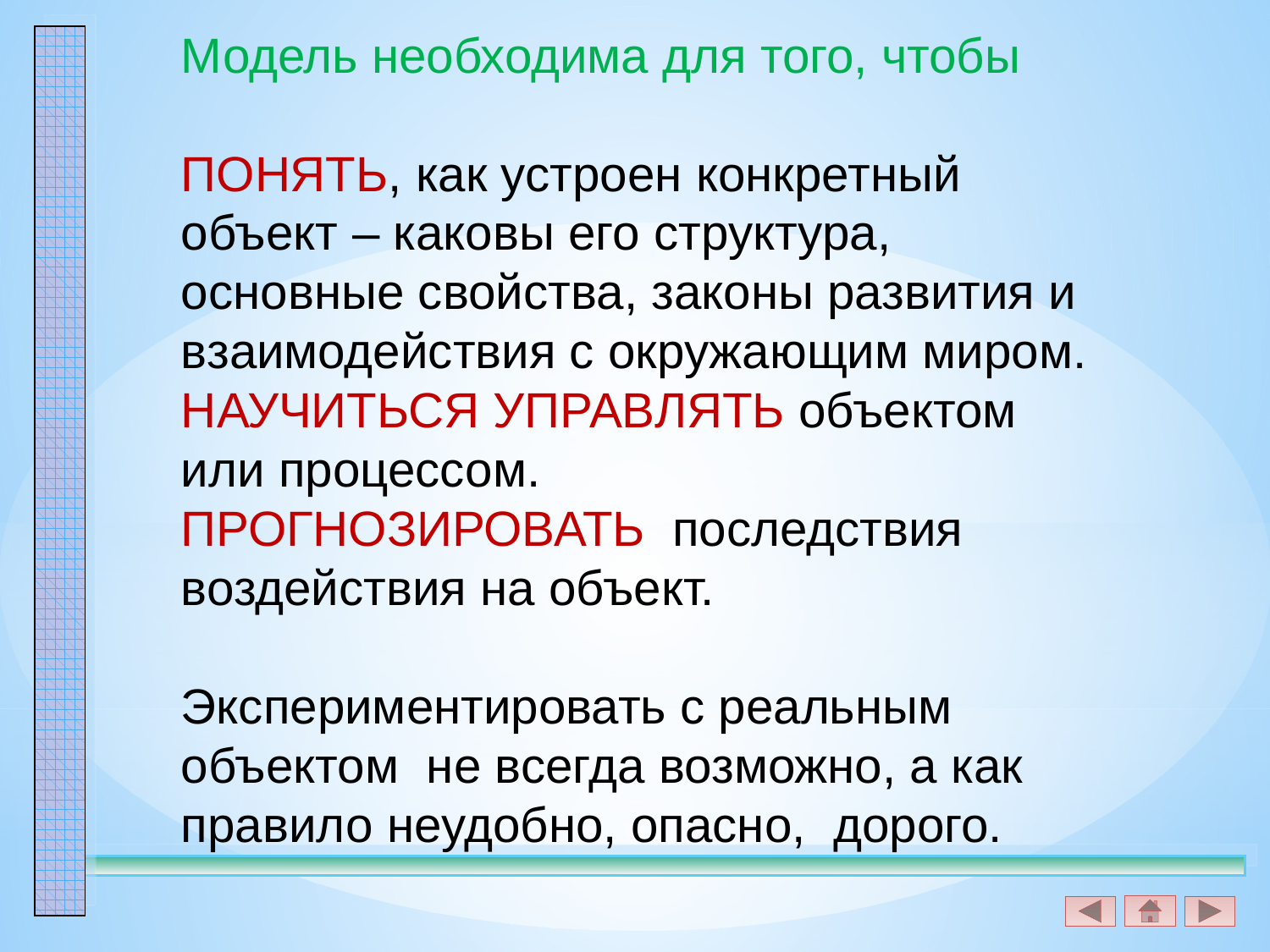

Модель необходима для того, чтобы

ПОНЯТЬ, как устроен конкретный объект – каковы его структура, основные свойства, законы развития и взаимодействия с окружающим миром.
НАУЧИТЬСЯ УПРАВЛЯТЬ объектом или процессом.
ПРОГНОЗИРОВАТЬ  последствия воздействия на объект.

Экспериментировать с реальным объектом  не всегда возможно, а как правило неудобно, опасно,  дорого.